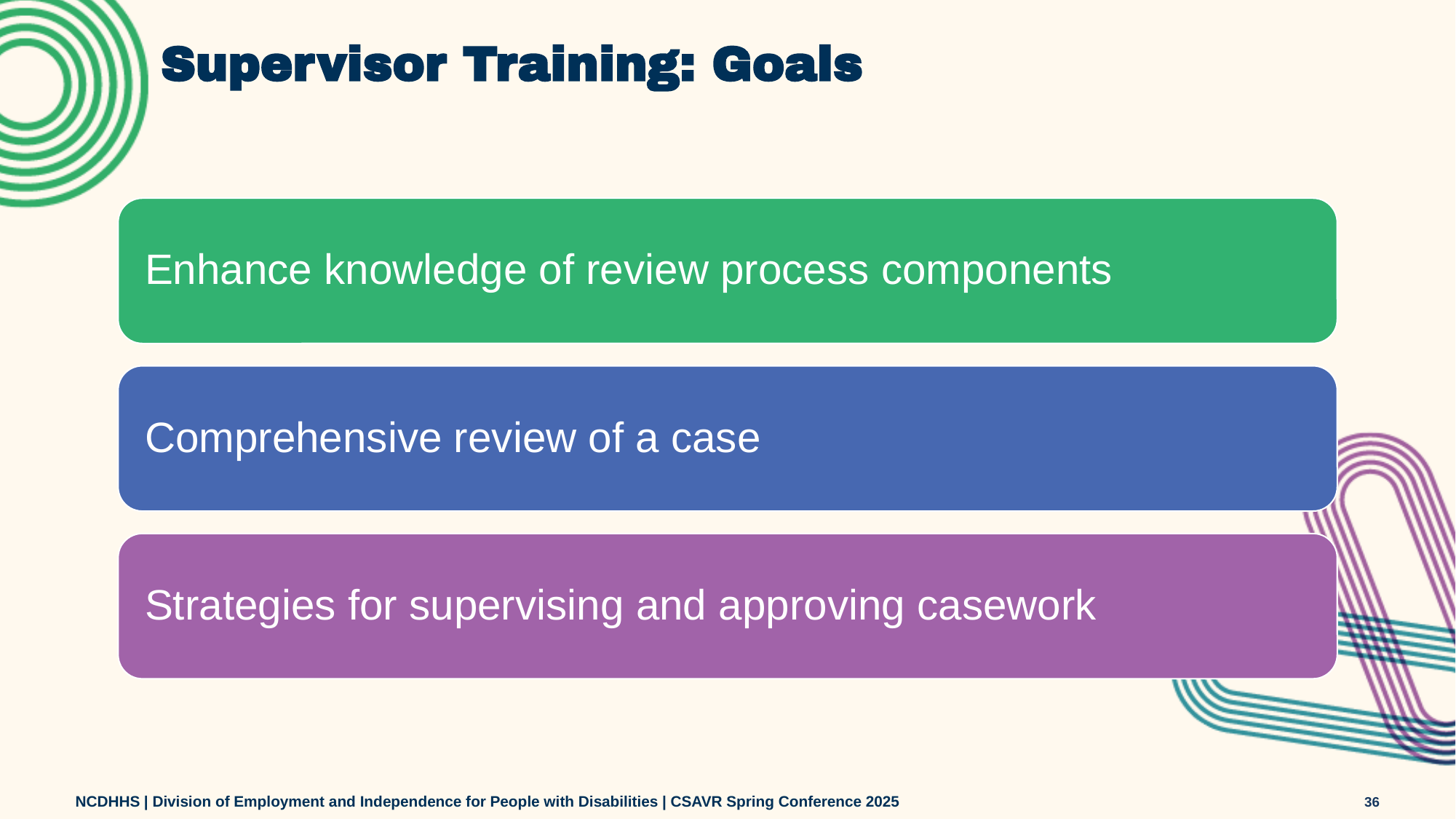

# Supervisor Training: Goals
Enhance knowledge of review process components
Comprehensive review of a case
Strategies for supervising and approving casework